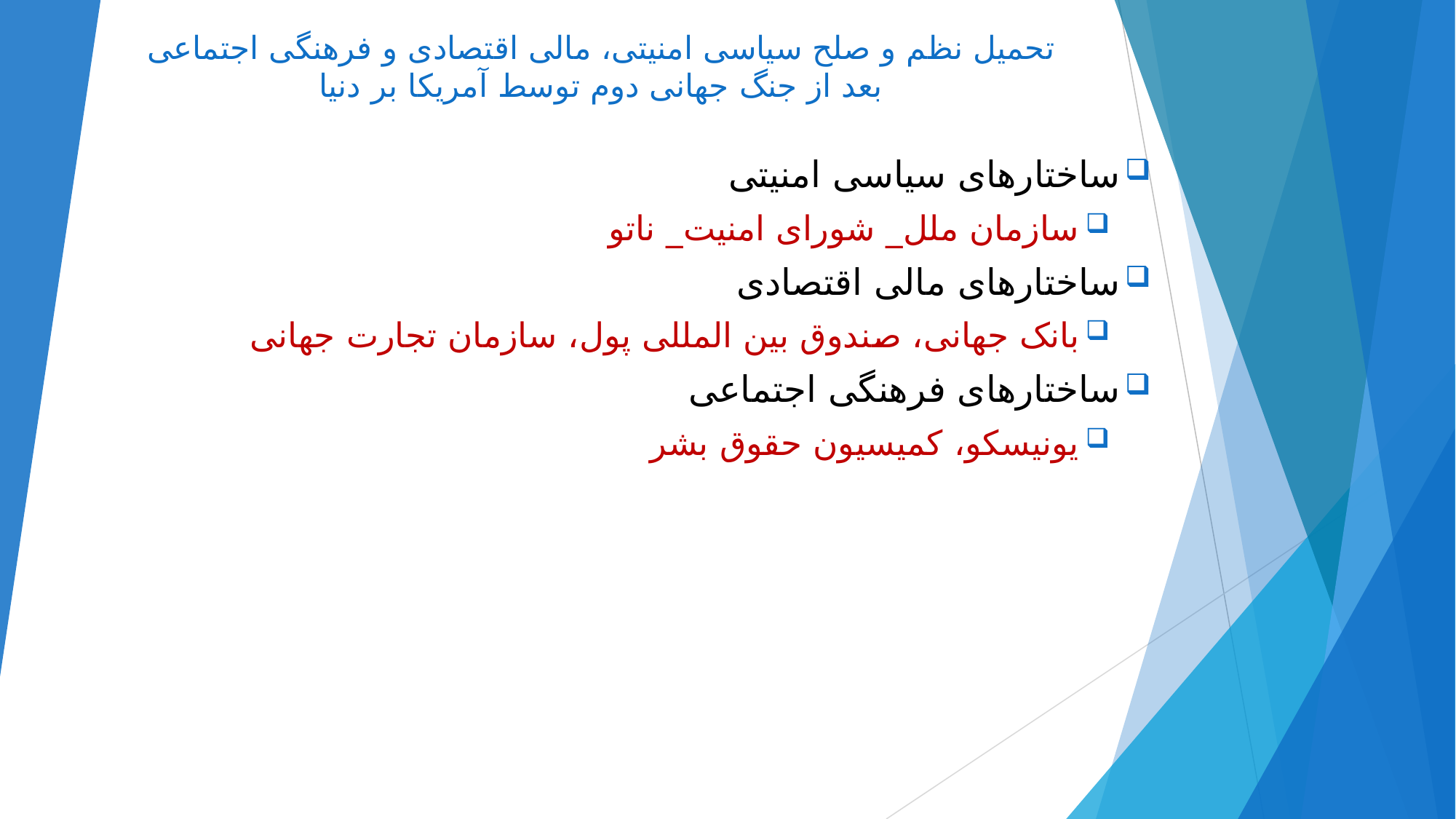

# تحمیل نظم و صلح سیاسی امنیتی، مالی اقتصادی و فرهنگی اجتماعی بعد از جنگ جهانی دوم توسط آمریکا بر دنیا
ساختارهای سیاسی امنیتی
سازمان ملل_ شورای امنیت_ ناتو
ساختارهای مالی اقتصادی
بانک جهانی، صندوق بین المللی پول، سازمان تجارت جهانی
ساختارهای فرهنگی اجتماعی
یونیسکو، کمیسیون حقوق بشر